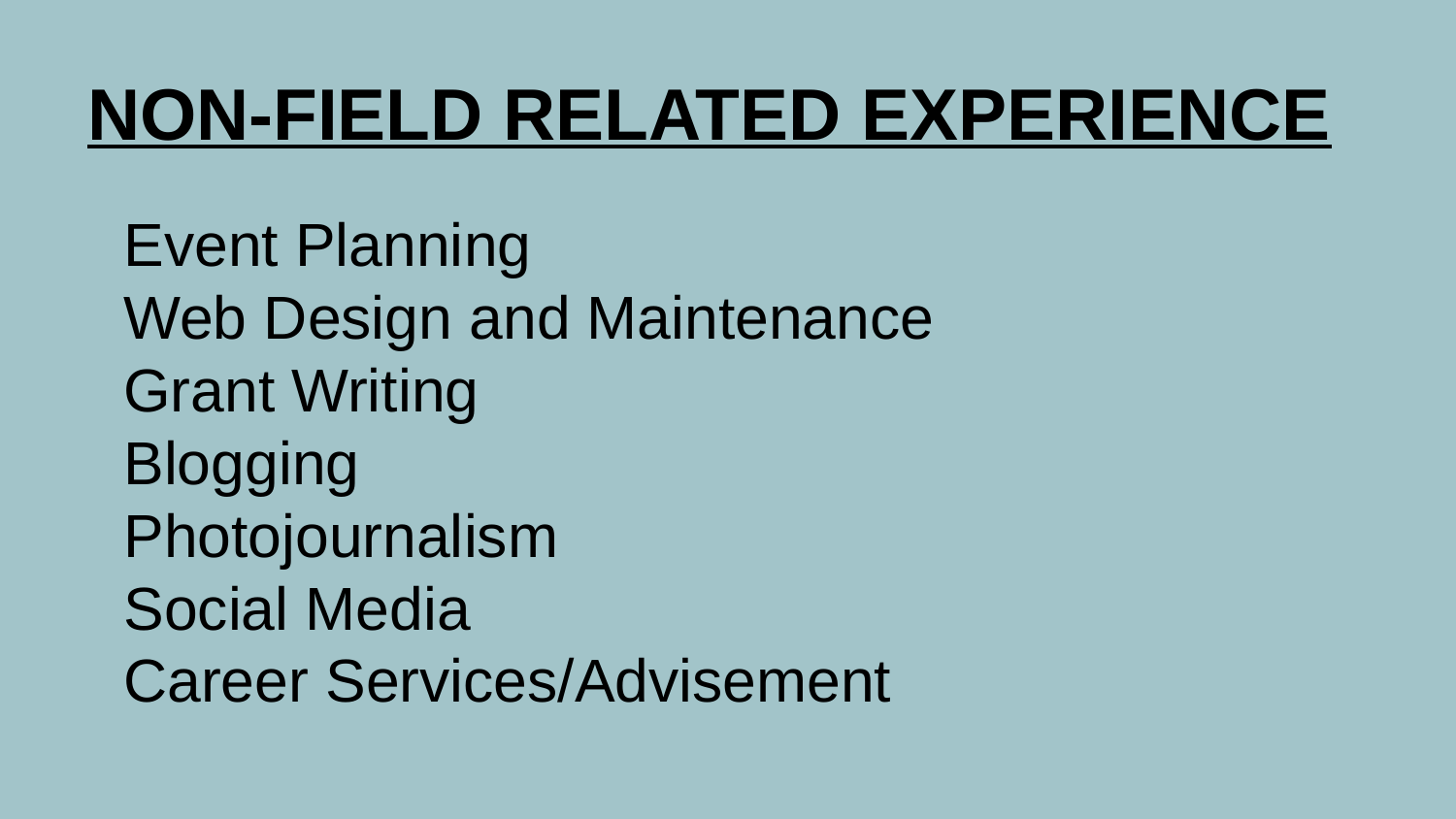

# NON-FIELD RELATED EXPERIENCE
Event Planning
Web Design and Maintenance
Grant Writing
Blogging
Photojournalism
Social Media
Career Services/Advisement